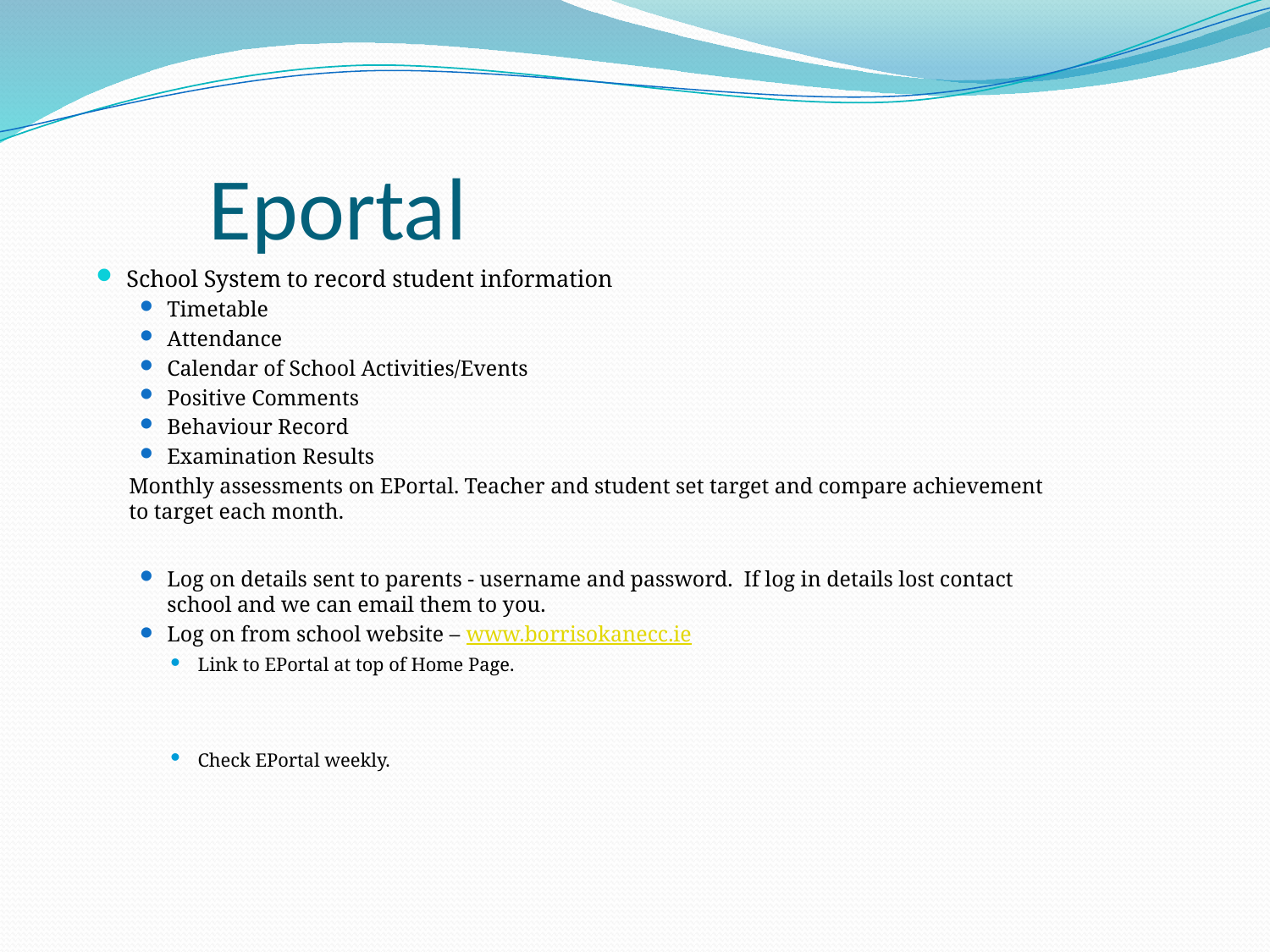

# Eportal
School System to record student information
Timetable
Attendance
Calendar of School Activities/Events
Positive Comments
Behaviour Record
Examination Results
Monthly assessments on EPortal. Teacher and student set target and compare achievement to target each month.

Log on details sent to parents - username and password.  If log in details lost contact school and we can email them to you.
Log on from school website – www.borrisokanecc.ie
Link to EPortal at top of Home Page.

Check EPortal weekly.